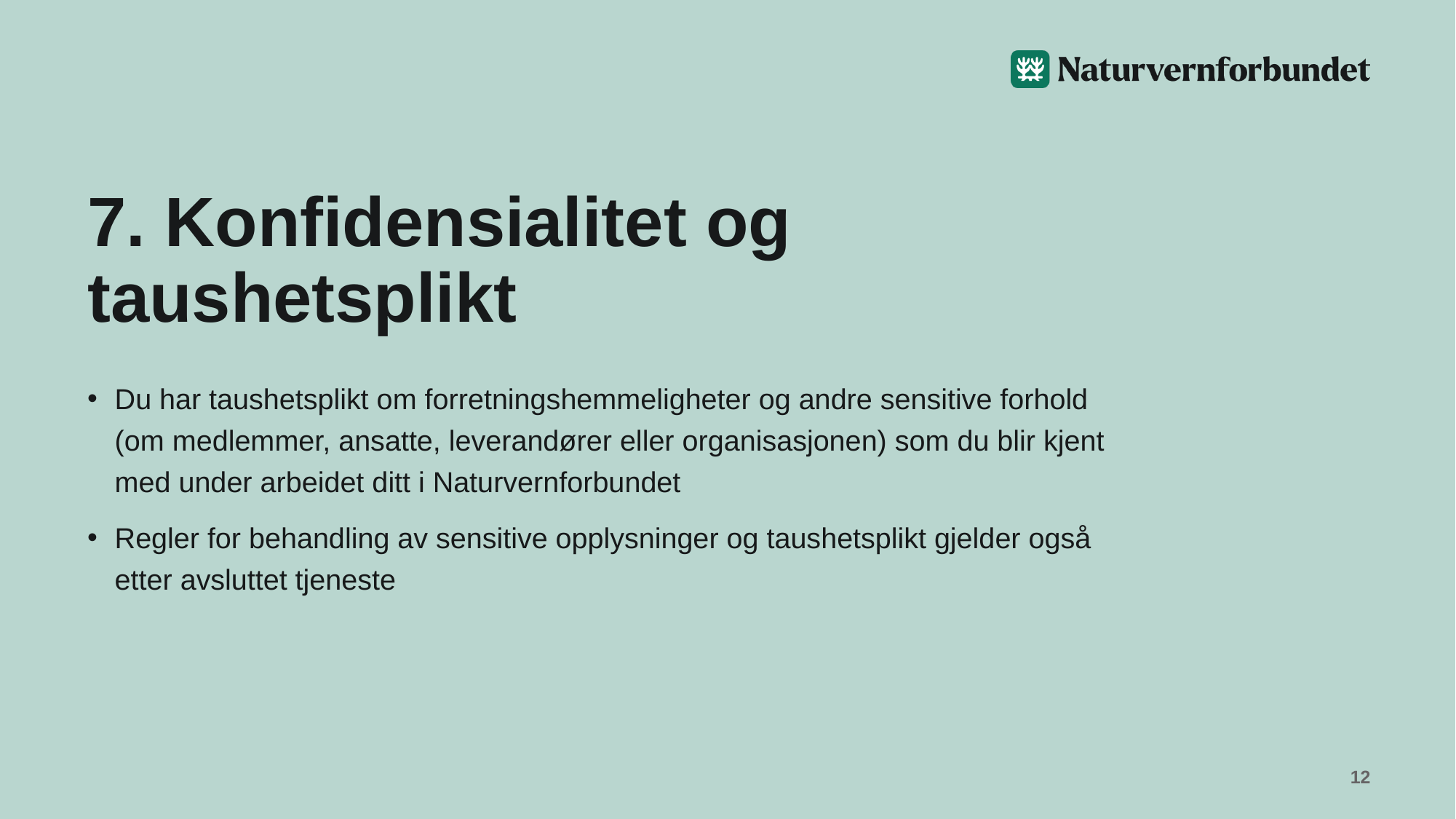

# 7. Konfidensialitet og taushetsplikt
Du har taushetsplikt om forretningshemmeligheter og andre sensitive forhold (om medlemmer, ansatte, leverandører eller organisasjonen) som du blir kjent med under arbeidet ditt i Naturvernforbundet
Regler for behandling av sensitive opplysninger og taushetsplikt gjelder også etter avsluttet tjeneste
12